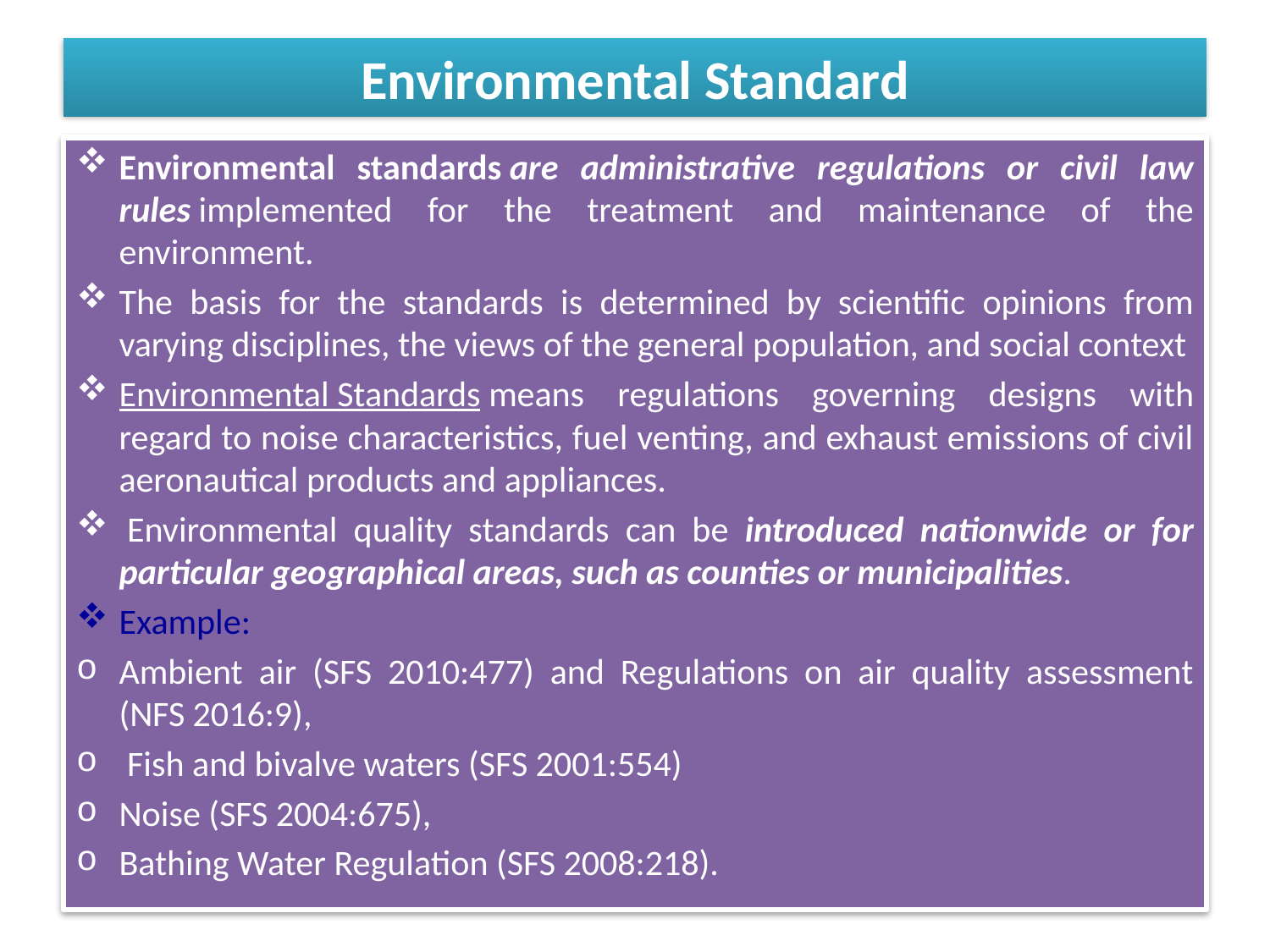

# Environmental Standard
Environmental standards are administrative regulations or civil law rules implemented for the treatment and maintenance of the environment.
The basis for the standards is determined by scientific opinions from varying disciplines, the views of the general population, and social context
Environmental Standards means regulations governing designs with regard to noise characteristics, fuel venting, and exhaust emissions of civil aeronautical products and appliances.
 Environmental quality standards can be introduced nationwide or for particular geographical areas, such as counties or municipalities.
Example:
Ambient air (SFS 2010:477) and Regulations on air quality assessment (NFS 2016:9),
 Fish and bivalve waters (SFS 2001:554)
Noise (SFS 2004:675),
Bathing Water Regulation (SFS 2008:218).